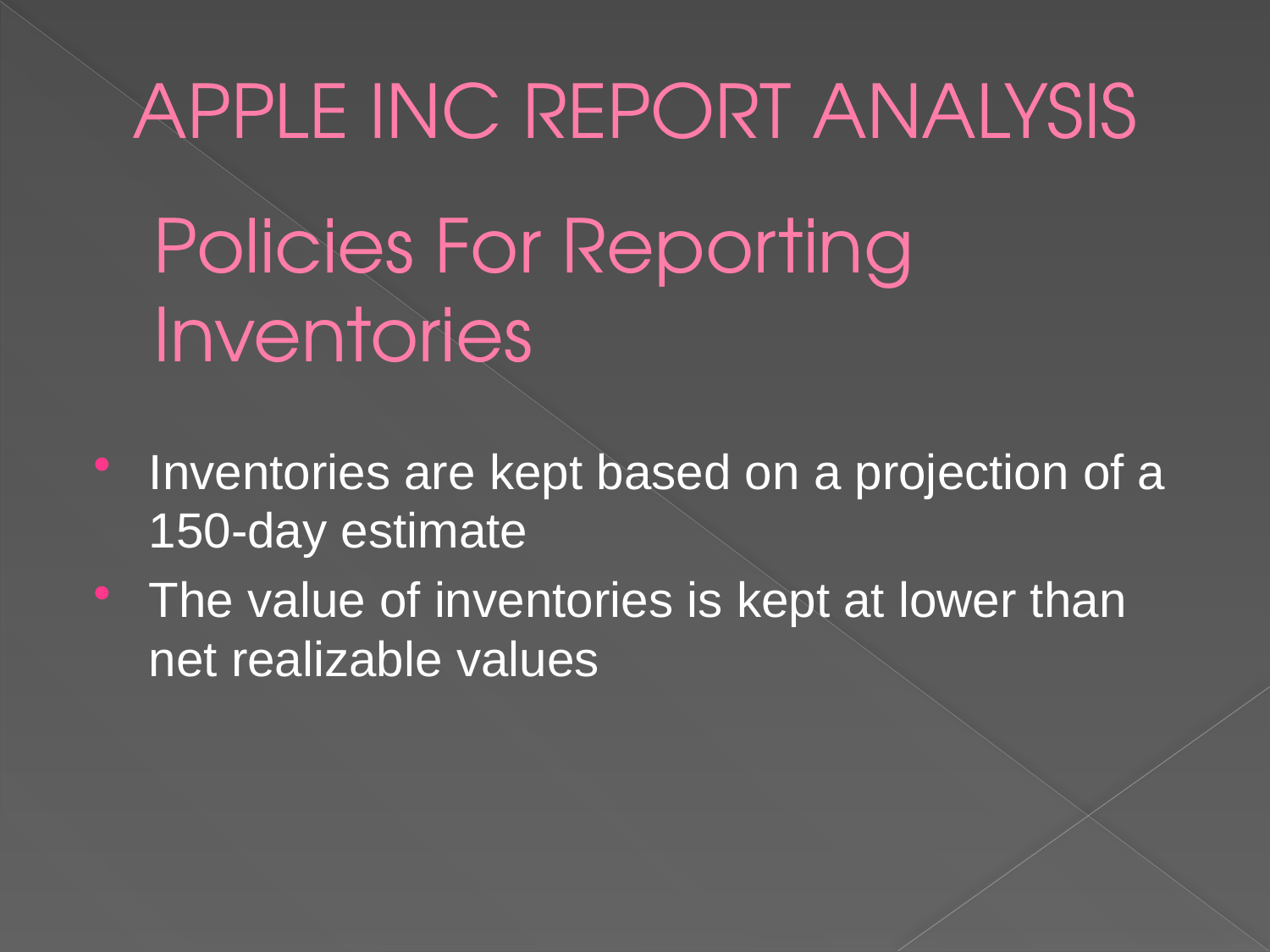

APPLE INC REPORT ANALYSIS
# Policies For Reporting Inventories
Inventories are kept based on a projection of a 150-day estimate
The value of inventories is kept at lower than net realizable values